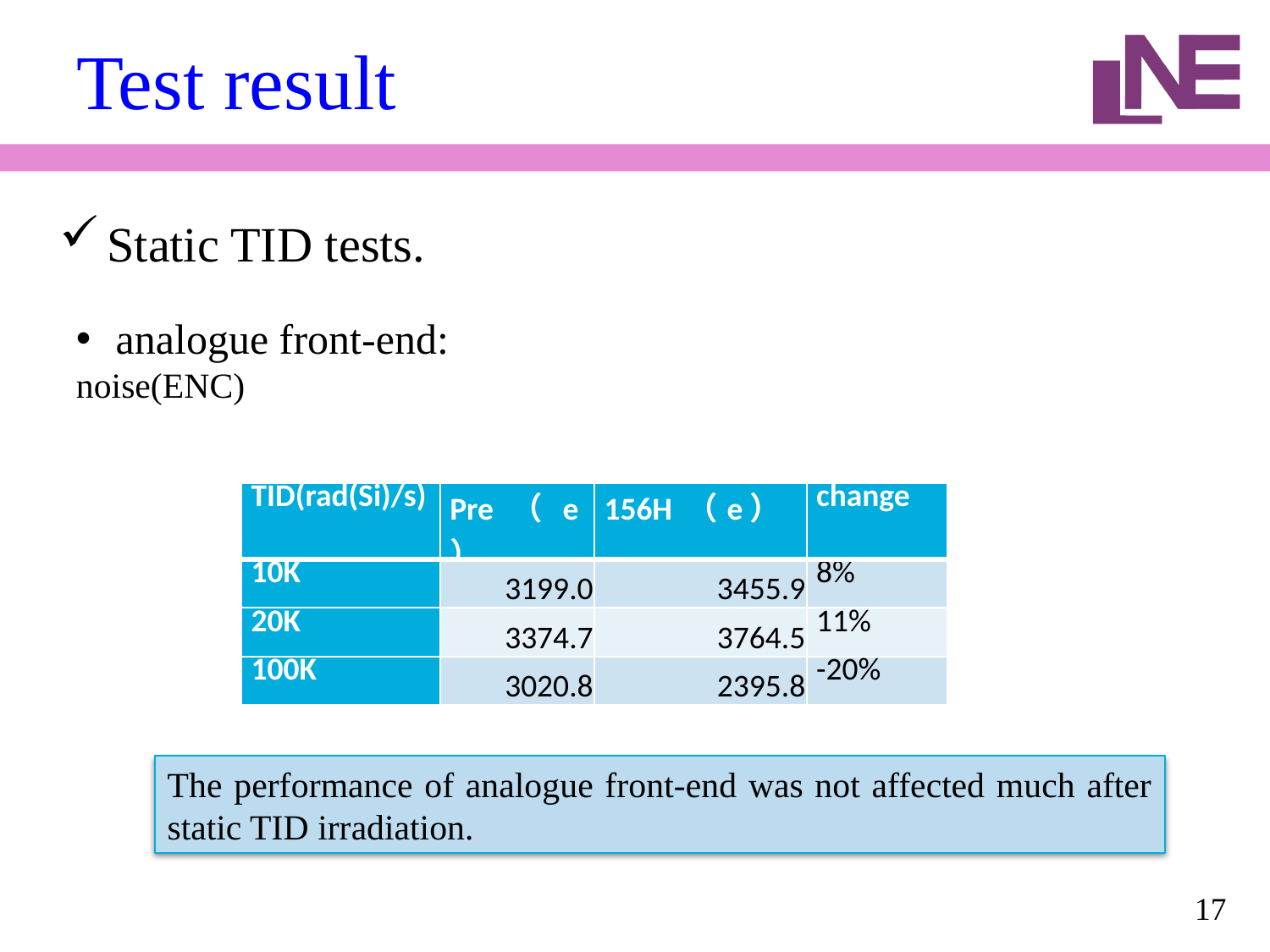

17
# Test result
Static TID tests.
analogue front-end:
noise(ENC)

| TID(rad(Si)/s) | Pre（e） | 156H （e） | change |
| --- | --- | --- | --- |
| 10K | 3199.0 | 3455.9 | 8% |
| 20K | 3374.7 | 3764.5 | 11% |
| 100K | 3020.8 | 2395.8 | -20% |
The performance of analogue front-end was not affected much after static TID irradiation.